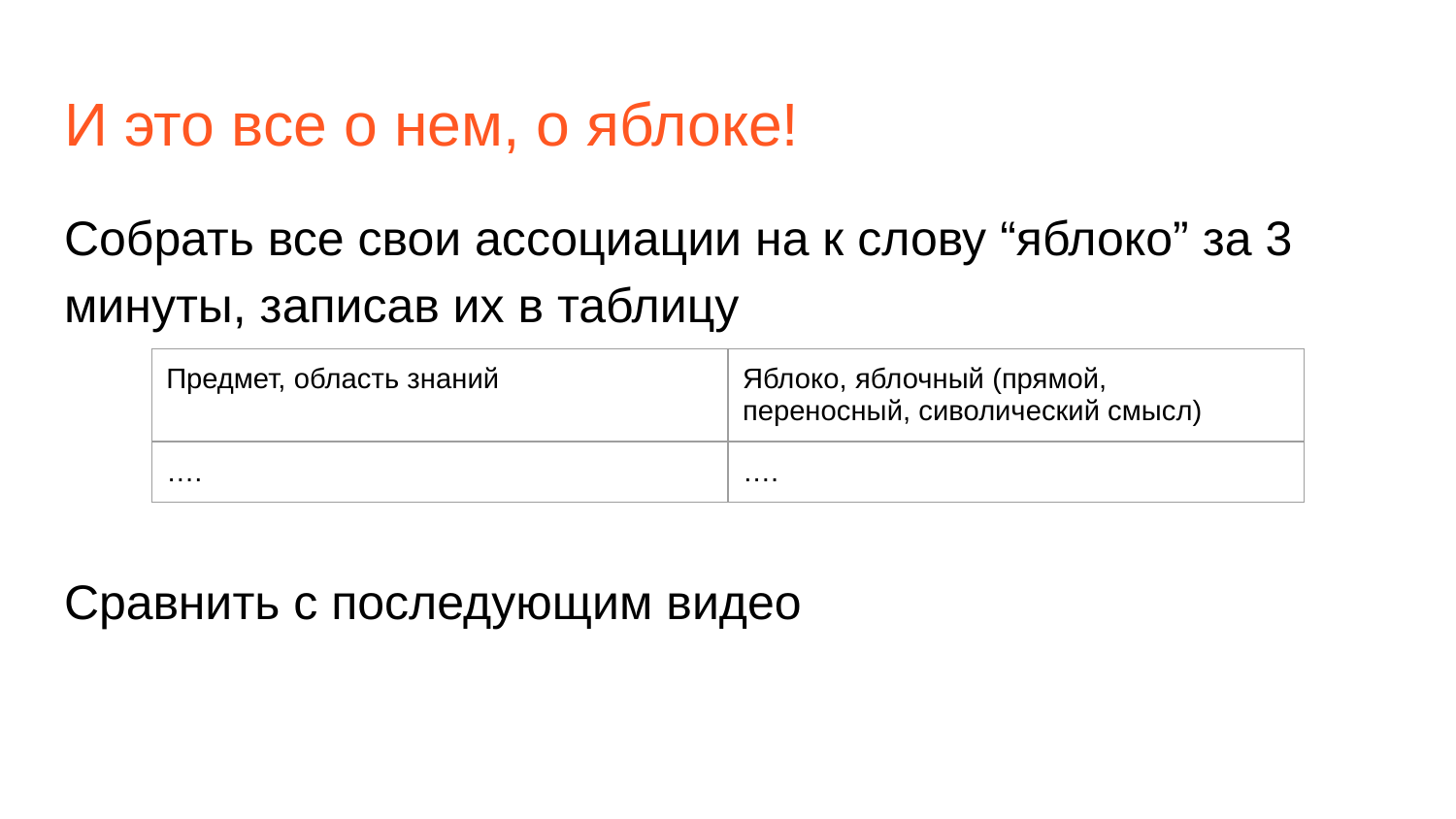

# И это все о нем, о яблоке!
Собрать все свои ассоциации на к слову “яблоко” за 3 минуты, записав их в таблицу

Сравнить с последующим видео
| Предмет, область знаний | Яблоко, яблочный (прямой, переносный, сиволический смысл) |
| --- | --- |
| …. | …. |